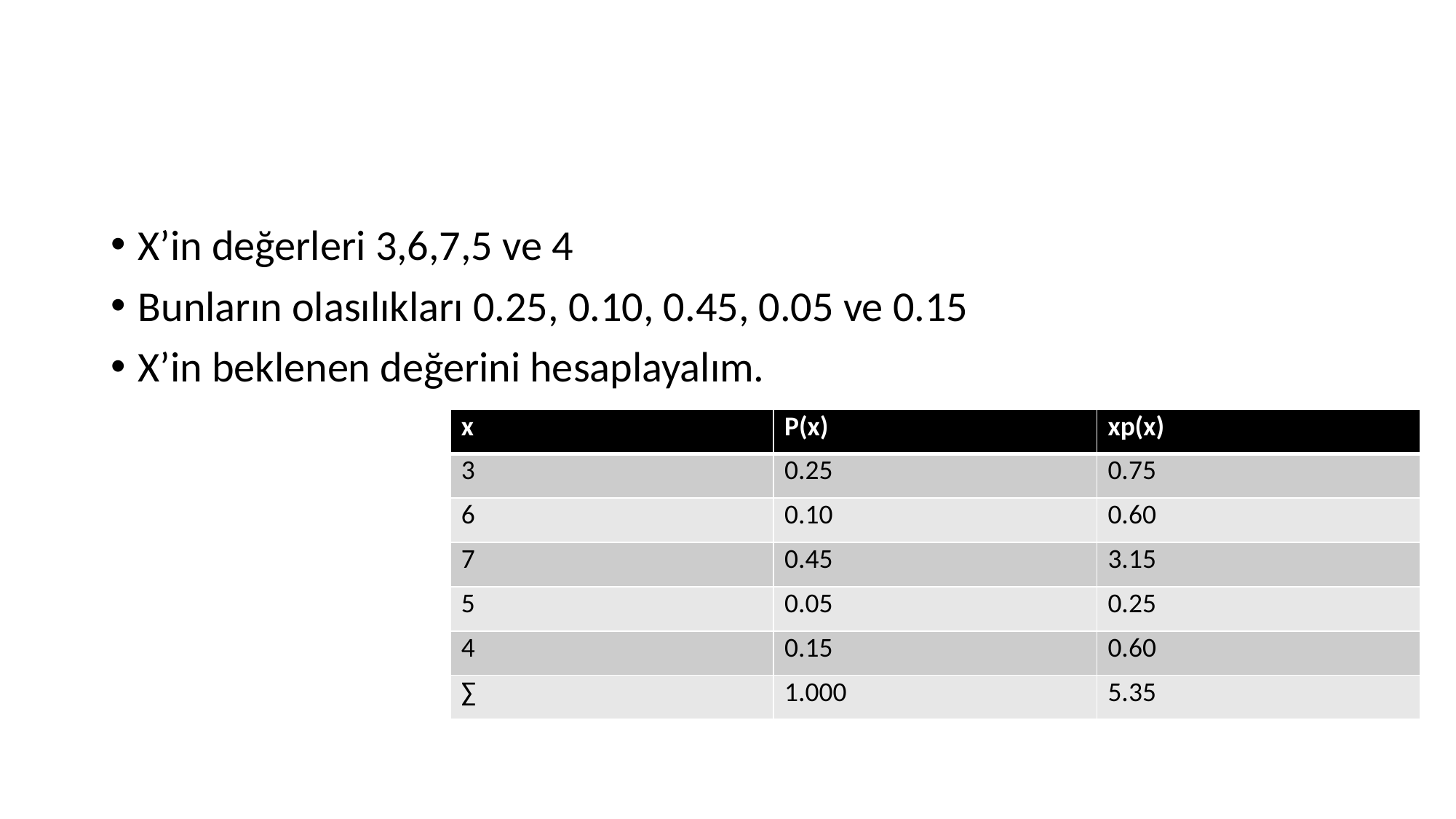

#
X’in değerleri 3,6,7,5 ve 4
Bunların olasılıkları 0.25, 0.10, 0.45, 0.05 ve 0.15
X’in beklenen değerini hesaplayalım.

| x | P(x) | xp(x) |
| --- | --- | --- |
| 3 | 0.25 | 0.75 |
| 6 | 0.10 | 0.60 |
| 7 | 0.45 | 3.15 |
| 5 | 0.05 | 0.25 |
| 4 | 0.15 | 0.60 |
| ∑ | 1.000 | 5.35 |